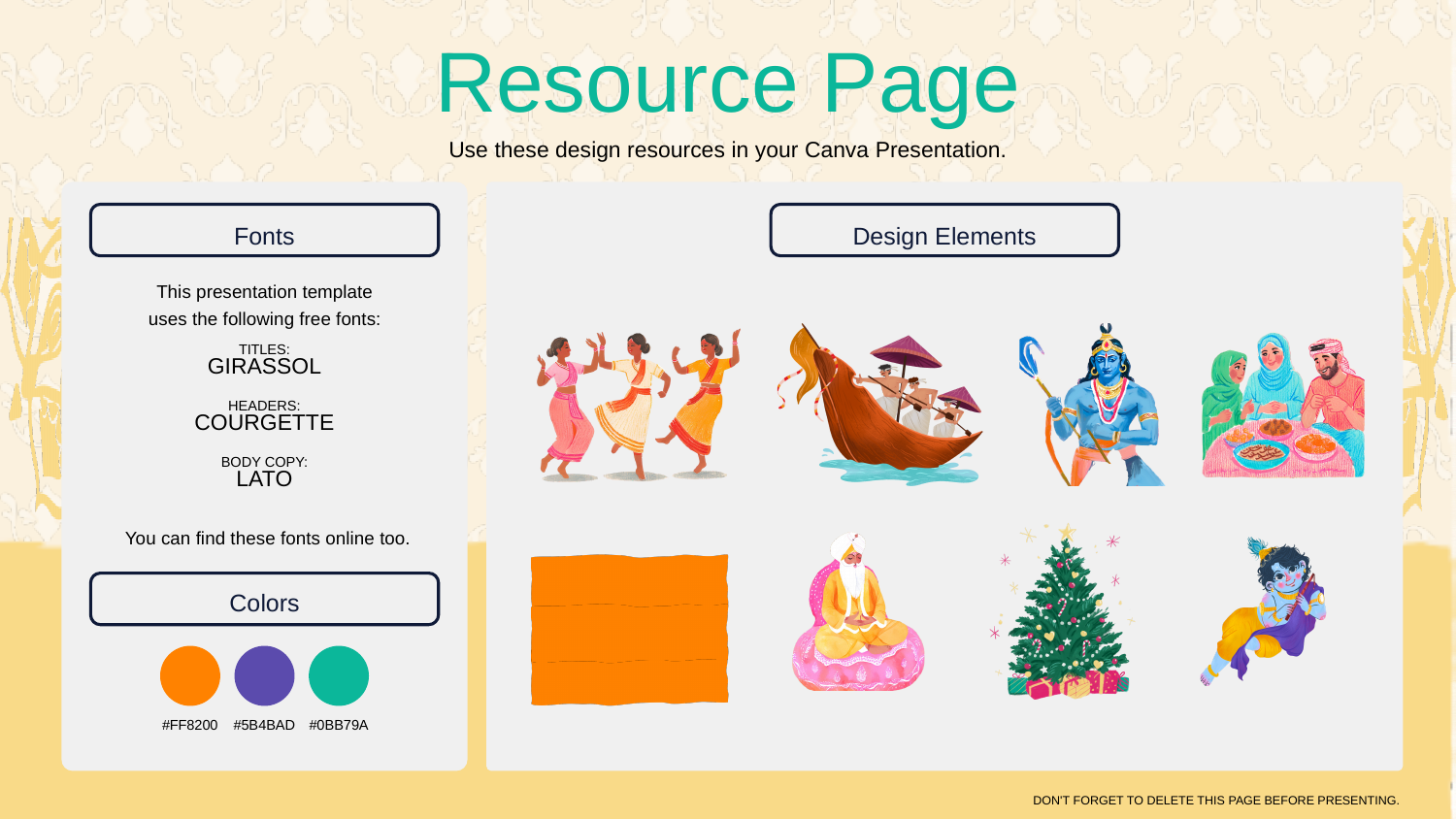

Resource Page
Use these design resources in your Canva Presentation.

Fonts
Design Elements

This presentation template
uses the following free fonts:

TITLES:
GIRASSOL

HEADERS:
COURGETTE

BODY COPY:
 LATO
You can find these fonts online too.

Colors

#FF8200
#5B4BAD
#0BB79A
DON'T FORGET TO DELETE THIS PAGE BEFORE PRESENTING.